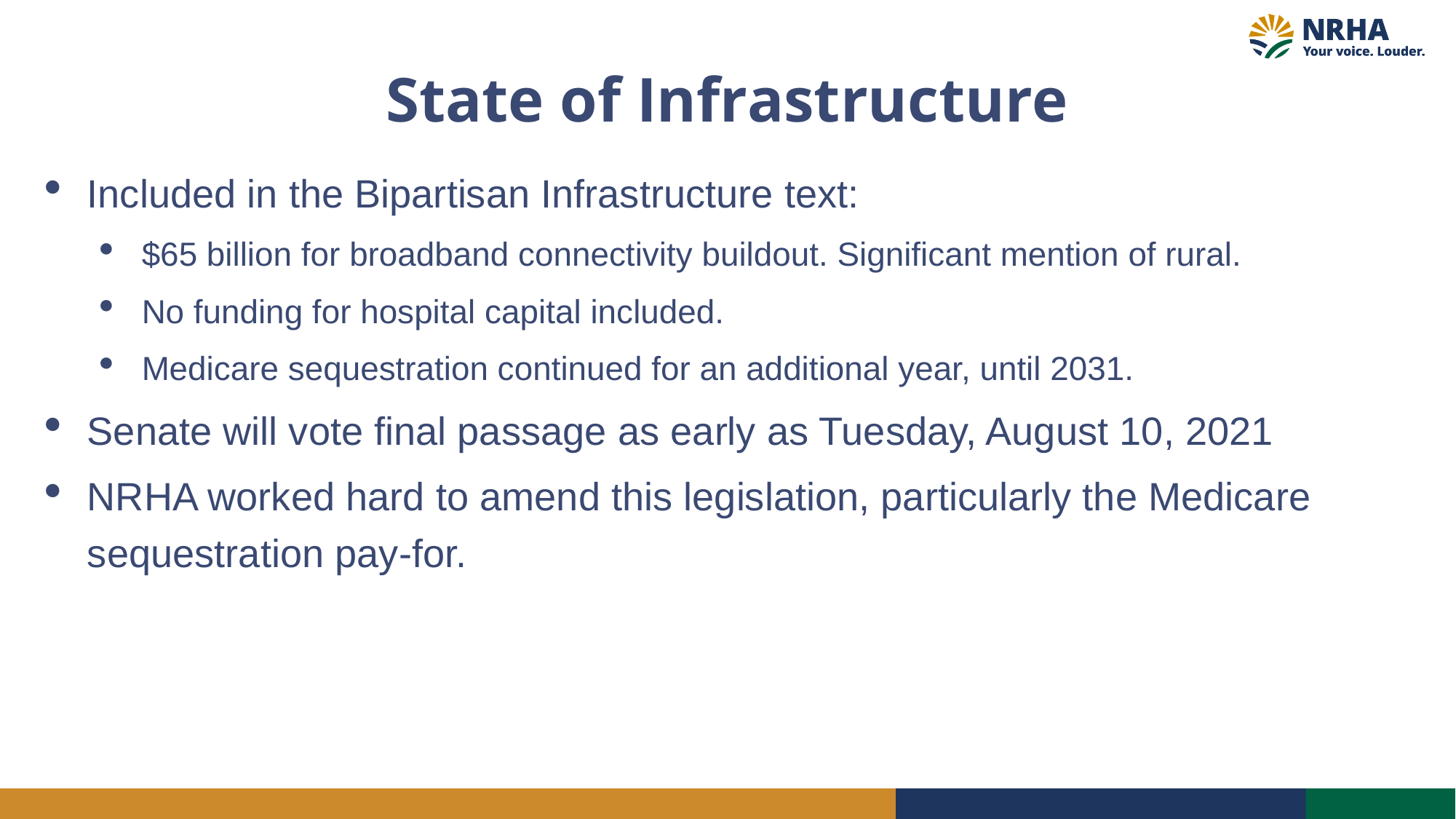

State of Infrastructure
Included in the Bipartisan Infrastructure text:
$65 billion for broadband connectivity buildout. Significant mention of rural.
No funding for hospital capital included.
Medicare sequestration continued for an additional year, until 2031.
Senate will vote final passage as early as Tuesday, August 10, 2021
NRHA worked hard to amend this legislation, particularly the Medicare sequestration pay-for.